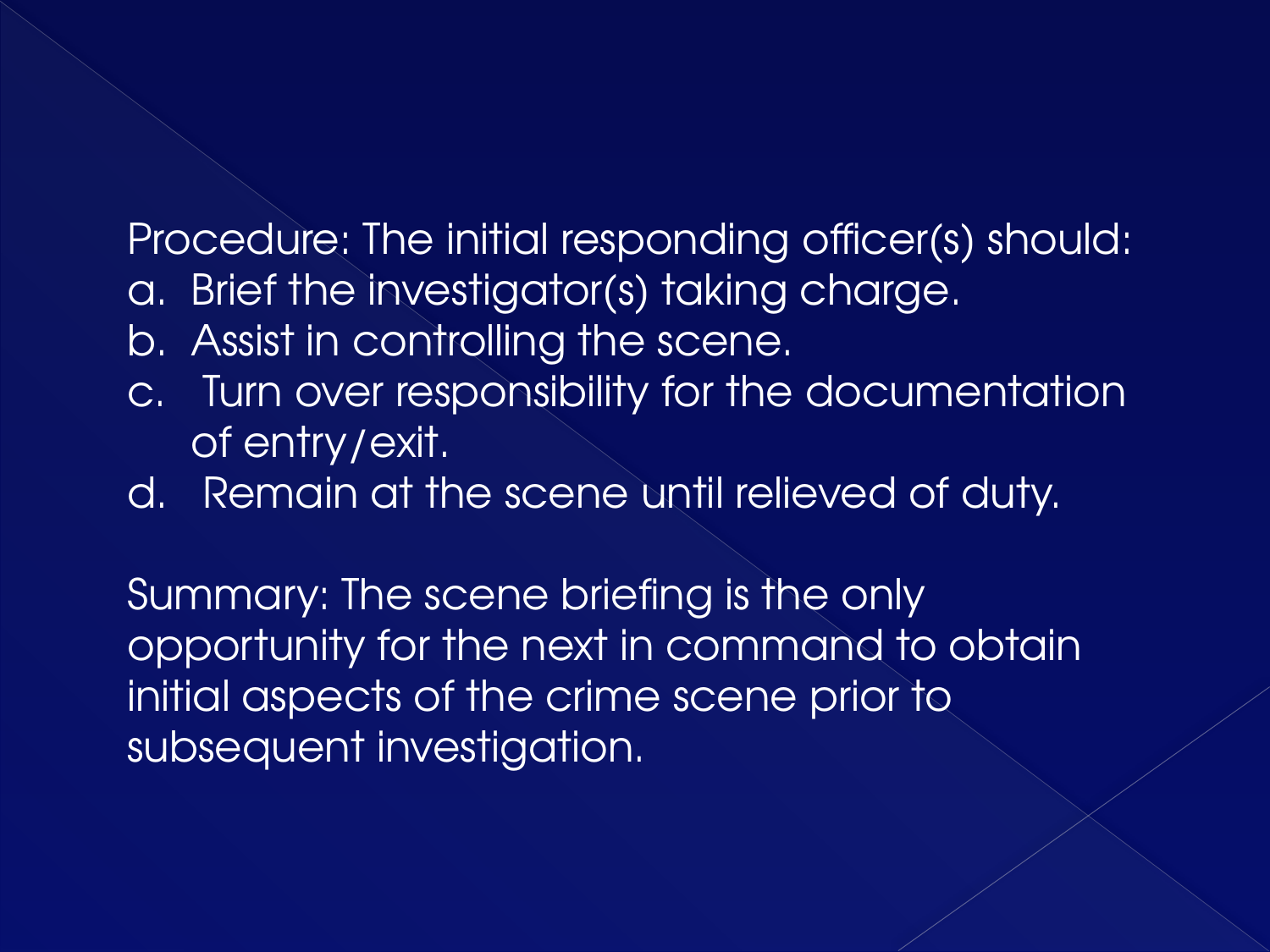

Procedure: The initial responding officer(s) should:
Brief the investigator(s) taking charge.
Assist in controlling the scene.
 Turn over responsibility for the documentation of entry/exit.
 Remain at the scene until relieved of duty.

Summary: The scene briefing is the only opportunity for the next in command to obtain initial aspects of the crime scene prior to subsequent investigation.